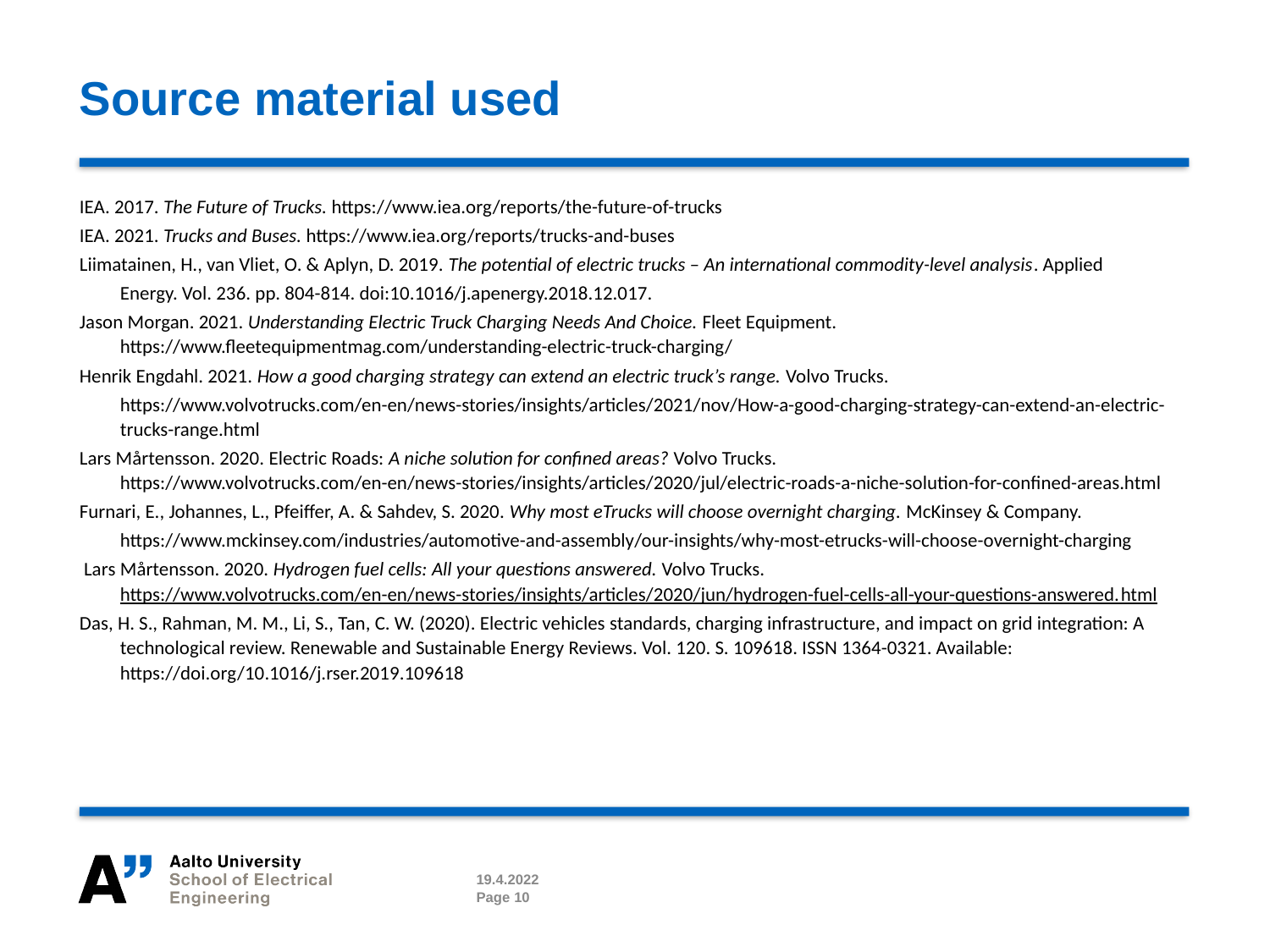

# Source material used
IEA. 2017. The Future of Trucks. https://www.iea.org/reports/the-future-of-trucks
IEA. 2021. Trucks and Buses. https://www.iea.org/reports/trucks-and-buses
Liimatainen, H., van Vliet, O. & Aplyn, D. 2019. The potential of electric trucks – An international commodity-level analysis. Applied
	Energy. Vol. 236. pp. 804-814. doi:10.1016/j.apenergy.2018.12.017.
Jason Morgan. 2021. Understanding Electric Truck Charging Needs And Choice. Fleet Equipment. https://www.fleetequipmentmag.com/understanding-electric-truck-charging/
Henrik Engdahl. 2021. How a good charging strategy can extend an electric truck’s range. Volvo Trucks.
	https://www.volvotrucks.com/en-en/news-stories/insights/articles/2021/nov/How-a-good-charging-strategy-can-extend-an-electric-trucks-range.html
Lars Mårtensson. 2020. Electric Roads: A niche solution for confined areas? Volvo Trucks. https://www.volvotrucks.com/en-en/news-stories/insights/articles/2020/jul/electric-roads-a-niche-solution-for-confined-areas.html
Furnari, E., Johannes, L., Pfeiffer, A. & Sahdev, S. 2020. Why most eTrucks will choose overnight charging. McKinsey & Company.
	https://www.mckinsey.com/industries/automotive-and-assembly/our-insights/why-most-etrucks-will-choose-overnight-charging
 Lars Mårtensson. 2020. Hydrogen fuel cells: All your questions answered. Volvo Trucks. https://www.volvotrucks.com/en-en/news-stories/insights/articles/2020/jun/hydrogen-fuel-cells-all-your-questions-answered.html
Das, H. S., Rahman, M. M., Li, S., Tan, C. W. (2020). Electric vehicles standards, charging infrastructure, and impact on grid integration: A technological review. Renewable and Sustainable Energy Reviews. Vol. 120. S. 109618. ISSN 1364-0321. Available: https://doi.org/10.1016/j.rser.2019.109618

19.4.2022
Page 10